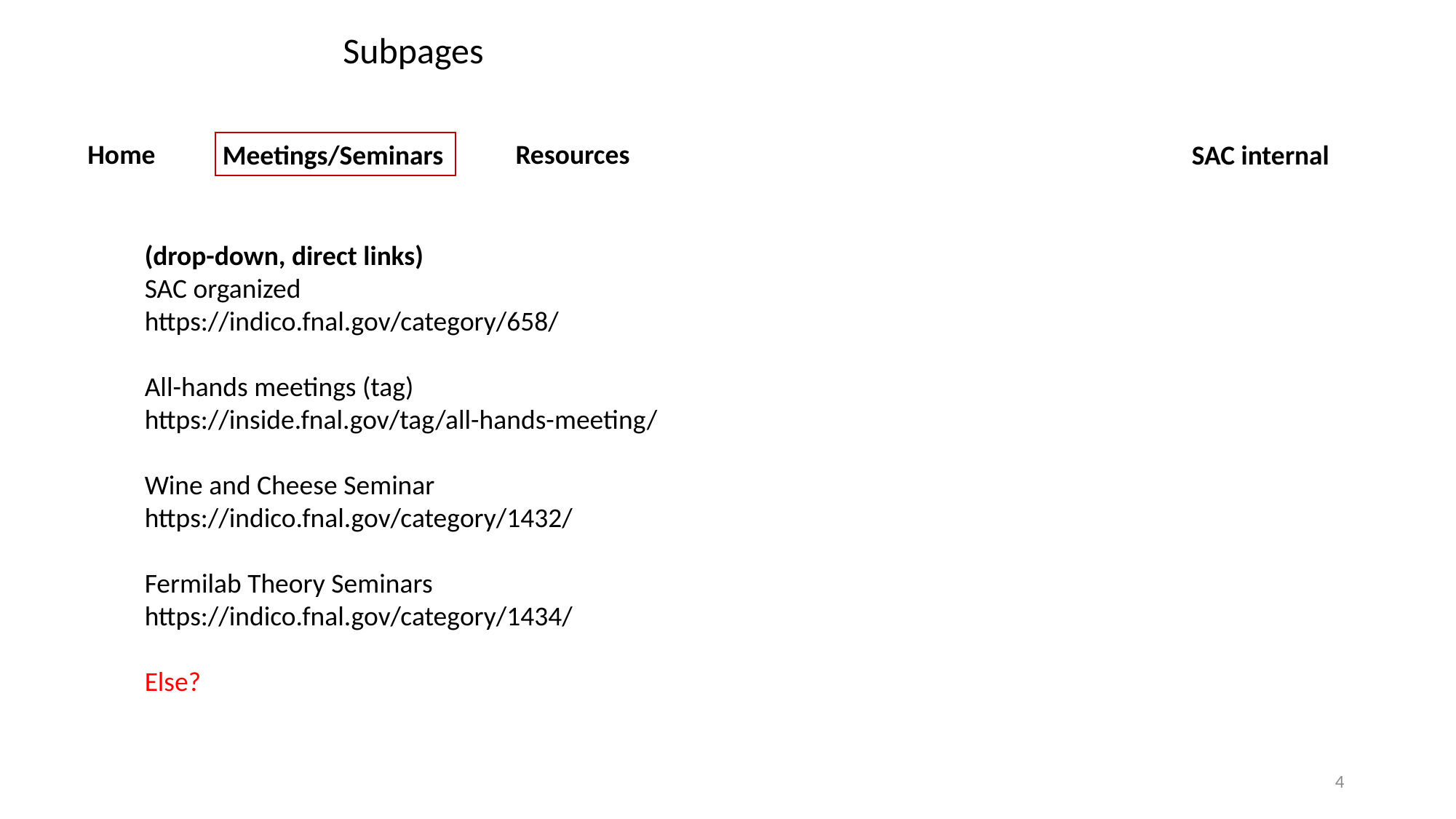

Subpages
Resources
Home

Meetings/Seminars
SAC internal
(drop-down, direct links)
SAC organized
https://indico.fnal.gov/category/658/

All-hands meetings (tag)
https://inside.fnal.gov/tag/all-hands-meeting/

Wine and Cheese Seminar
https://indico.fnal.gov/category/1432/

Fermilab Theory Seminars
https://indico.fnal.gov/category/1434/

Else?
4